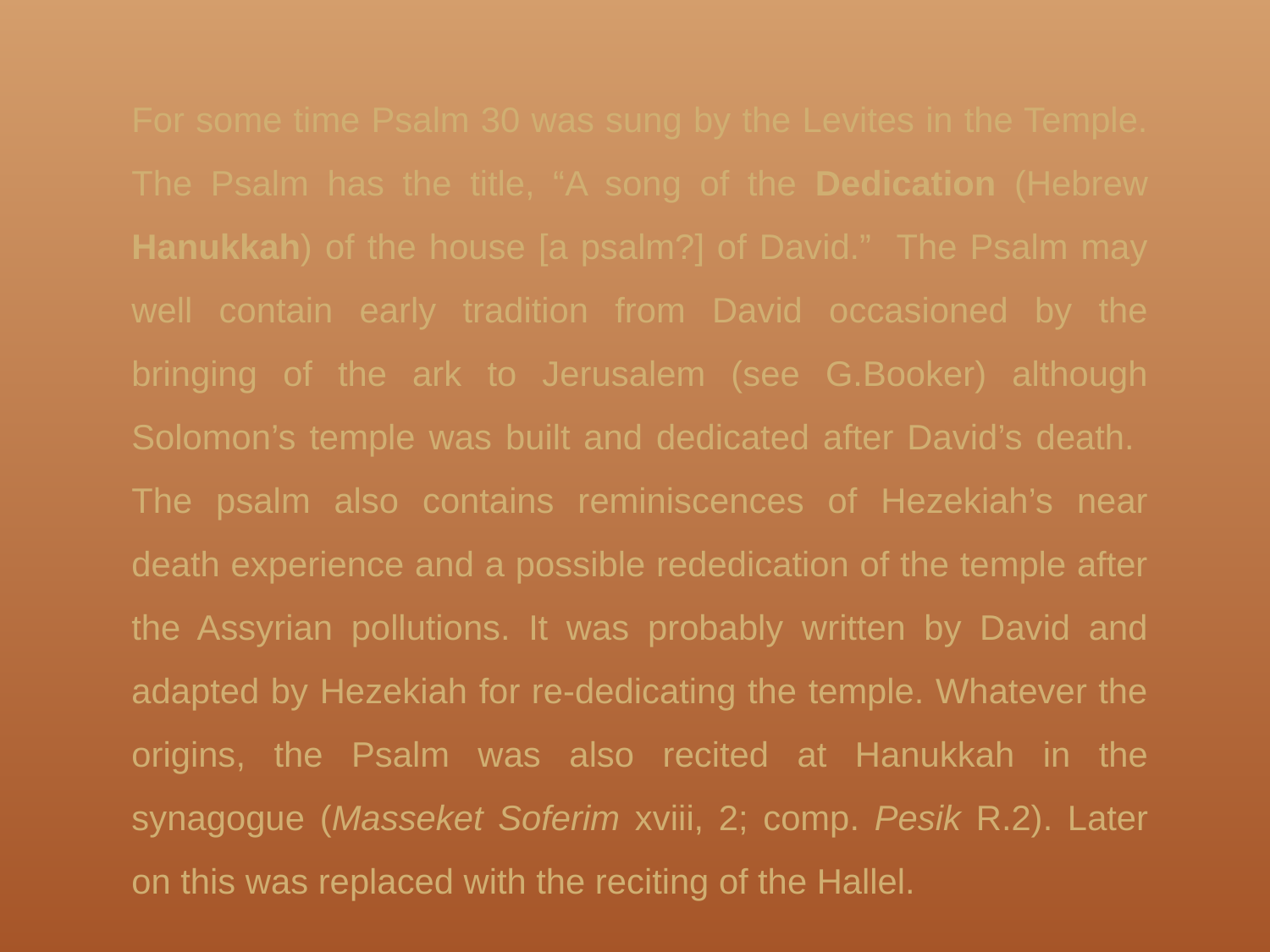

For some time Psalm 30 was sung by the Levites in the Temple. The Psalm has the title, “A song of the Dedication (Hebrew Hanukkah) of the house [a psalm?] of David.”  The Psalm may well contain early tradition from David occasioned by the bringing of the ark to Jerusalem (see G.Booker) although Solomon’s temple was built and dedicated after David’s death.  The psalm also contains reminiscences of Hezekiah’s near death experience and a possible rededication of the temple after the Assyrian pollutions. It was probably written by David and adapted by Hezekiah for re-dedicating the temple. Whatever the origins, the Psalm was also recited at Hanukkah in the synagogue (Masseket Soferim xviii, 2; comp. Pesik R.2). Later on this was replaced with the reciting of the Hallel.